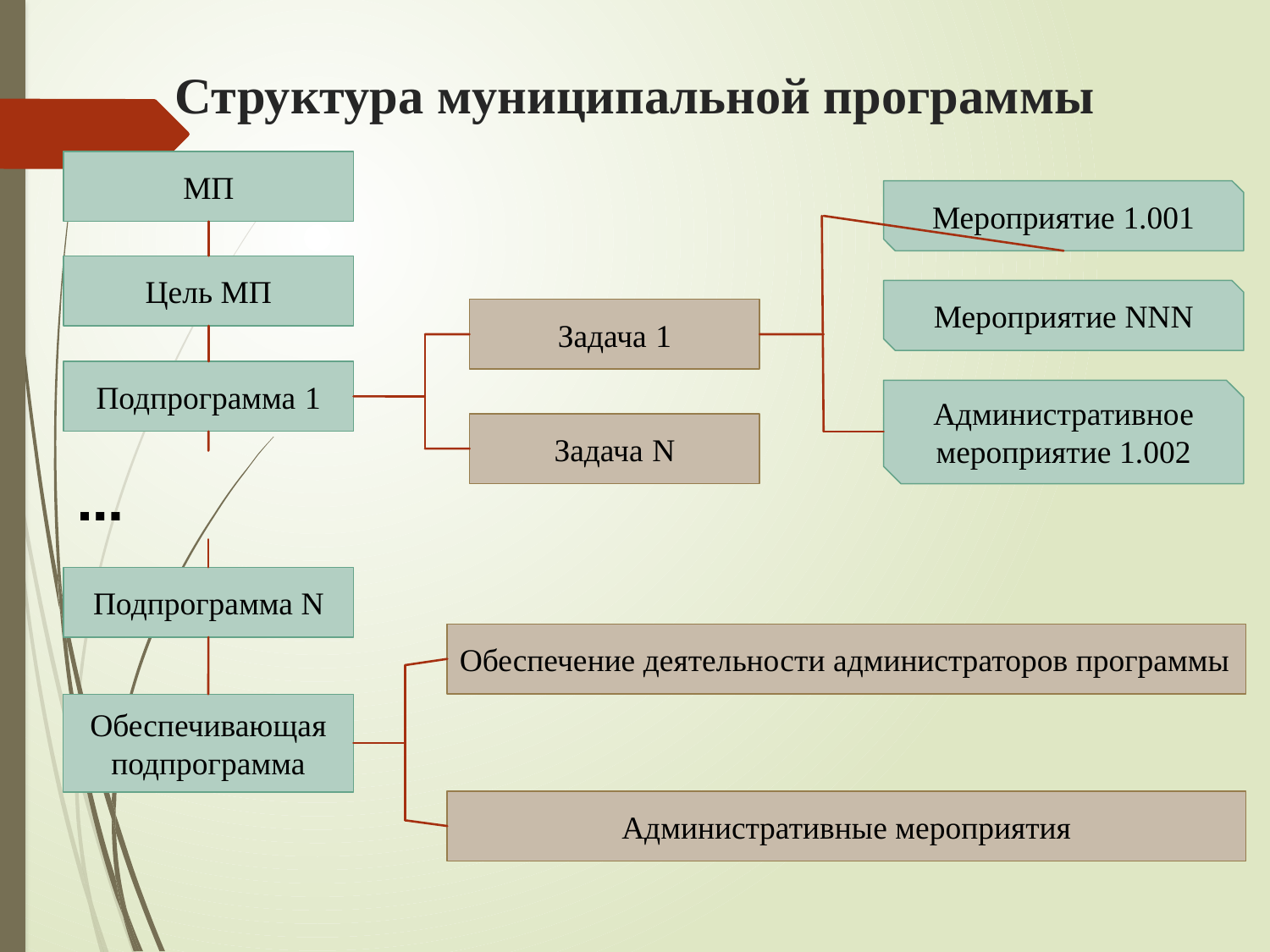

# Структура муниципальной программы

МП
Мероприятие 1.001
Цель МП
Мероприятие NNN
Задача 1
Подпрограмма 1
Административное мероприятие 1.002
Задача N
…
Подпрограмма N
Обеспечение деятельности администраторов программы
Обеспечивающая подпрограмма
Административные мероприятия